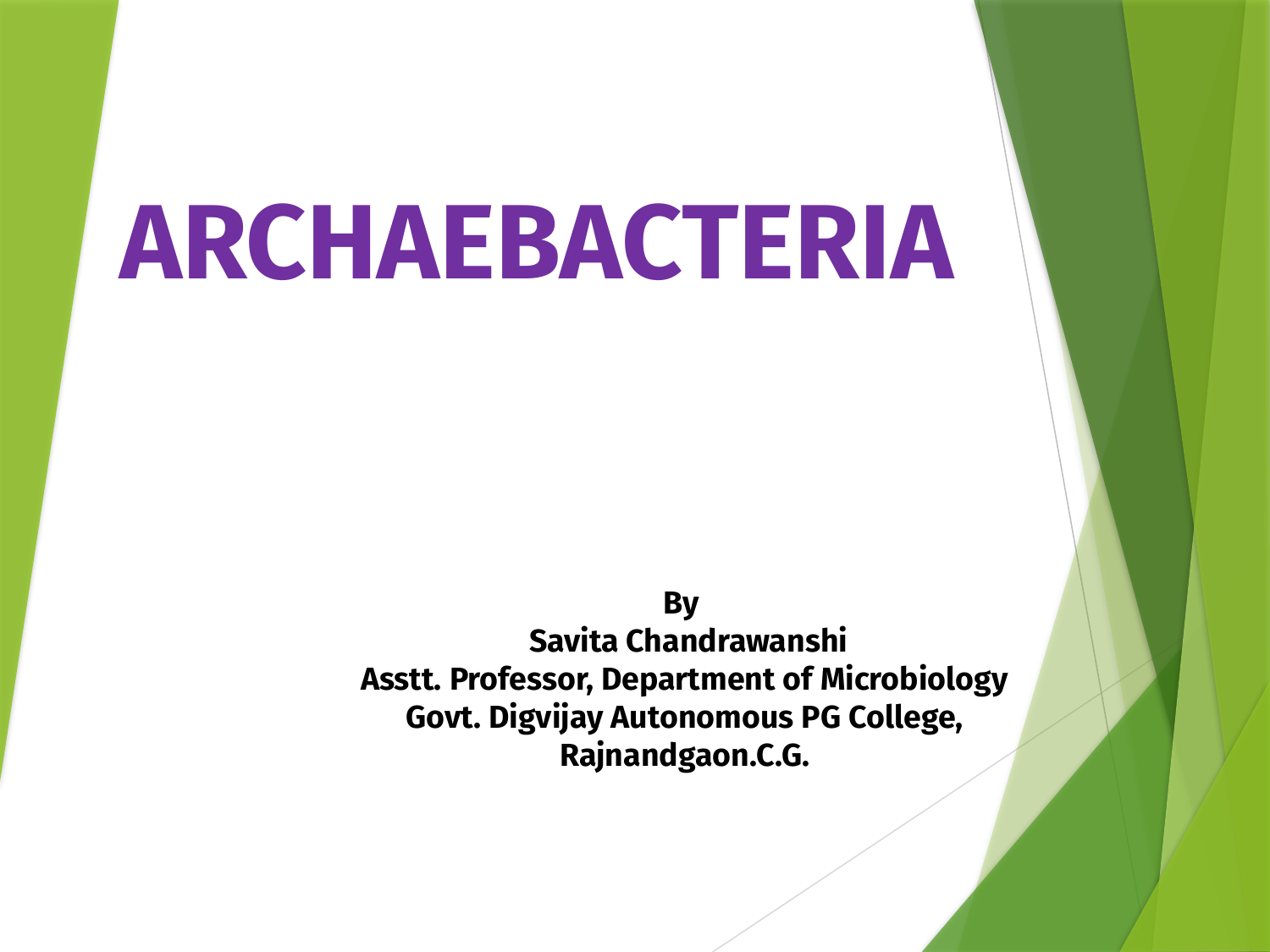

# ARCHAEBACTERIA
By
 Savita Chandrawanshi
Asstt. Professor, Department of Microbiology
Govt. Digvijay Autonomous PG College, Rajnandgaon.C.G.